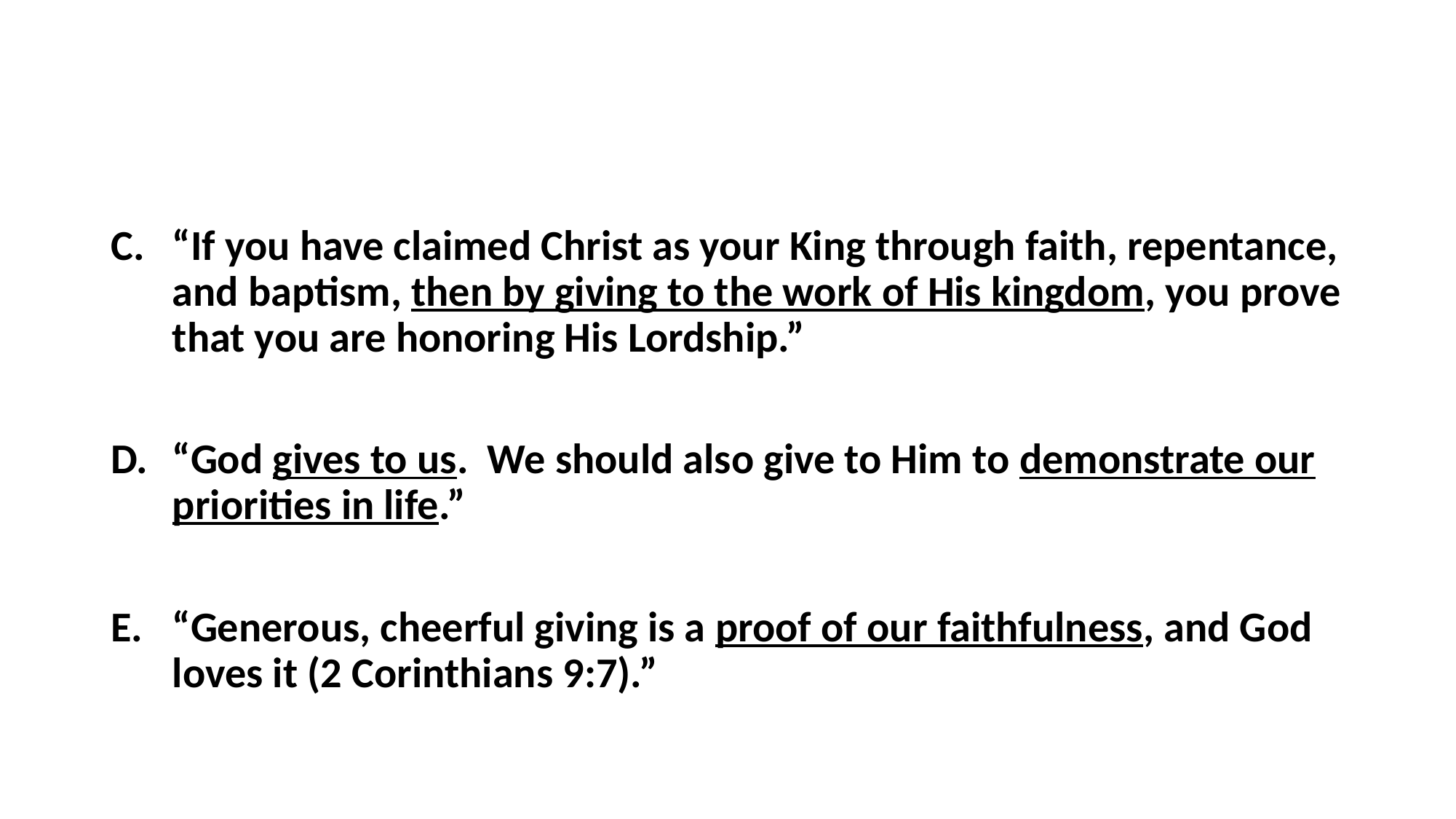

#
“If you have claimed Christ as your King through faith, repentance, and baptism, then by giving to the work of His kingdom, you prove that you are honoring His Lordship.”

“God gives to us.  We should also give to Him to demonstrate our priorities in life.”

“Generous, cheerful giving is a proof of our faithfulness, and God loves it (2 Corinthians 9:7).”